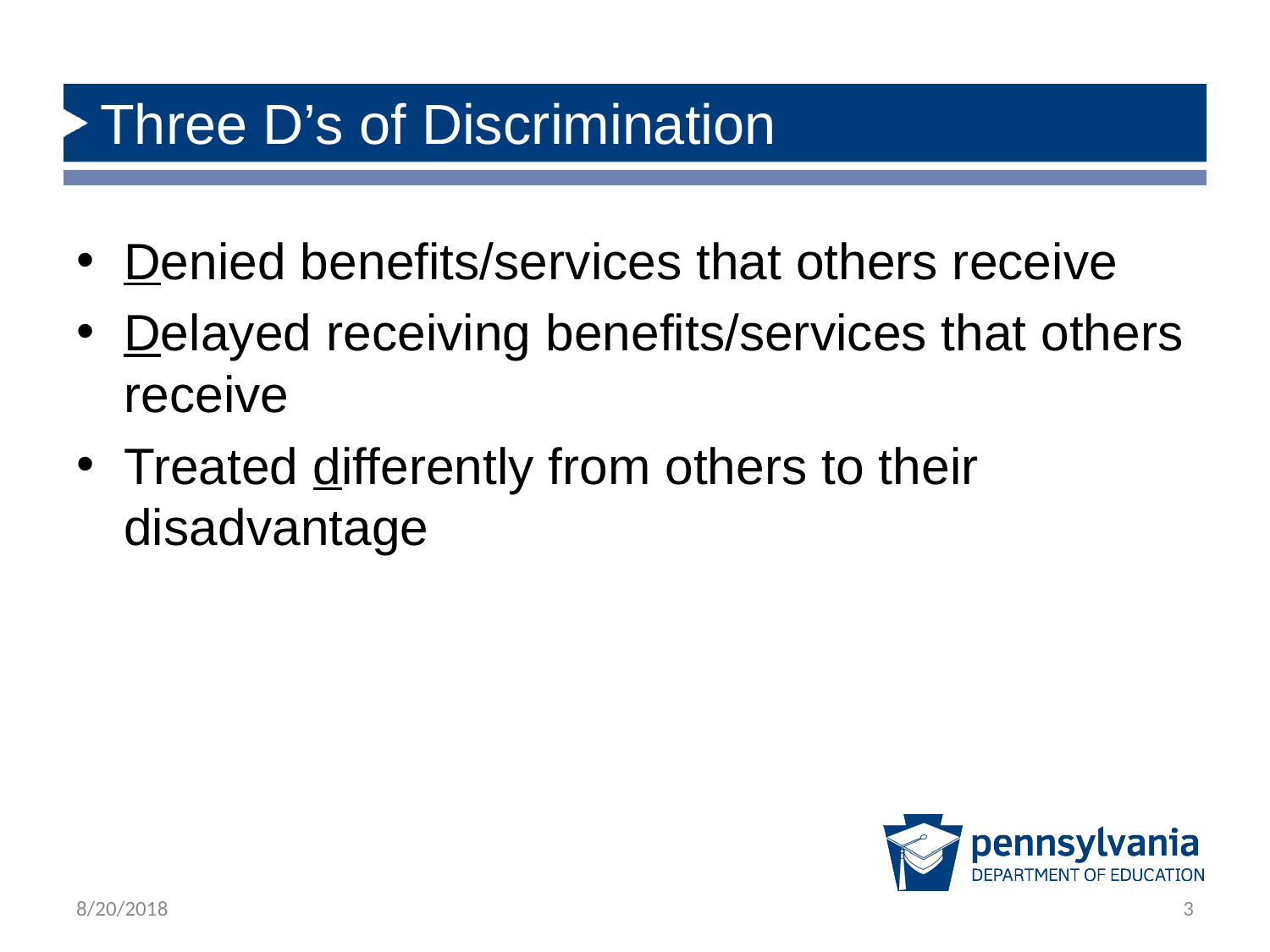

# Three D’s of Discrimination
Denied benefits/services that others receive
Delayed receiving benefits/services that others receive
Treated differently from others to their disadvantage
8/20/2018
3